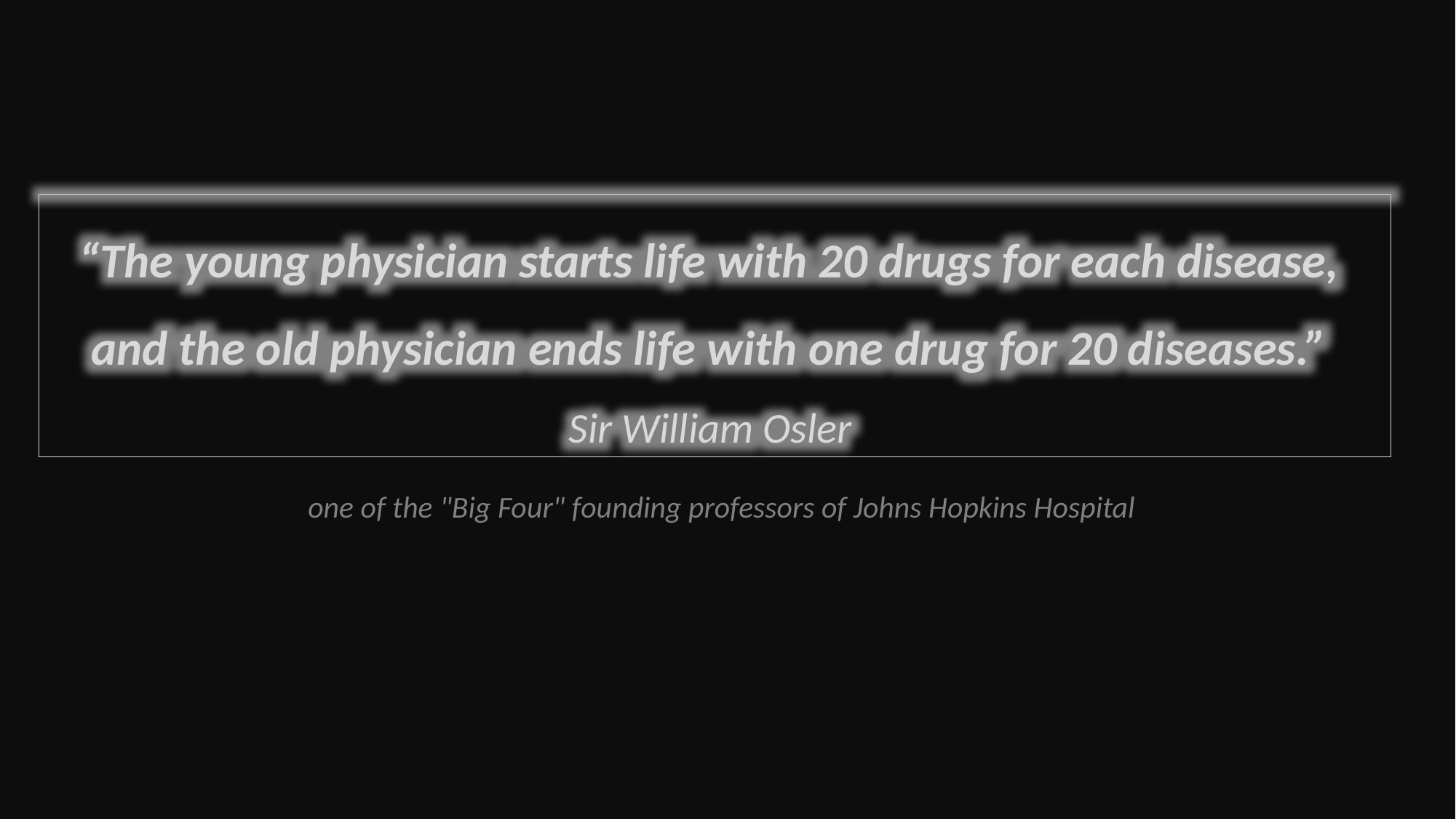

“The young physician starts life with 20 drugs for each disease,
and the old physician ends life with one drug for 20 diseases.”
Sir William Osler
one of the "Big Four" founding professors of Johns Hopkins Hospital